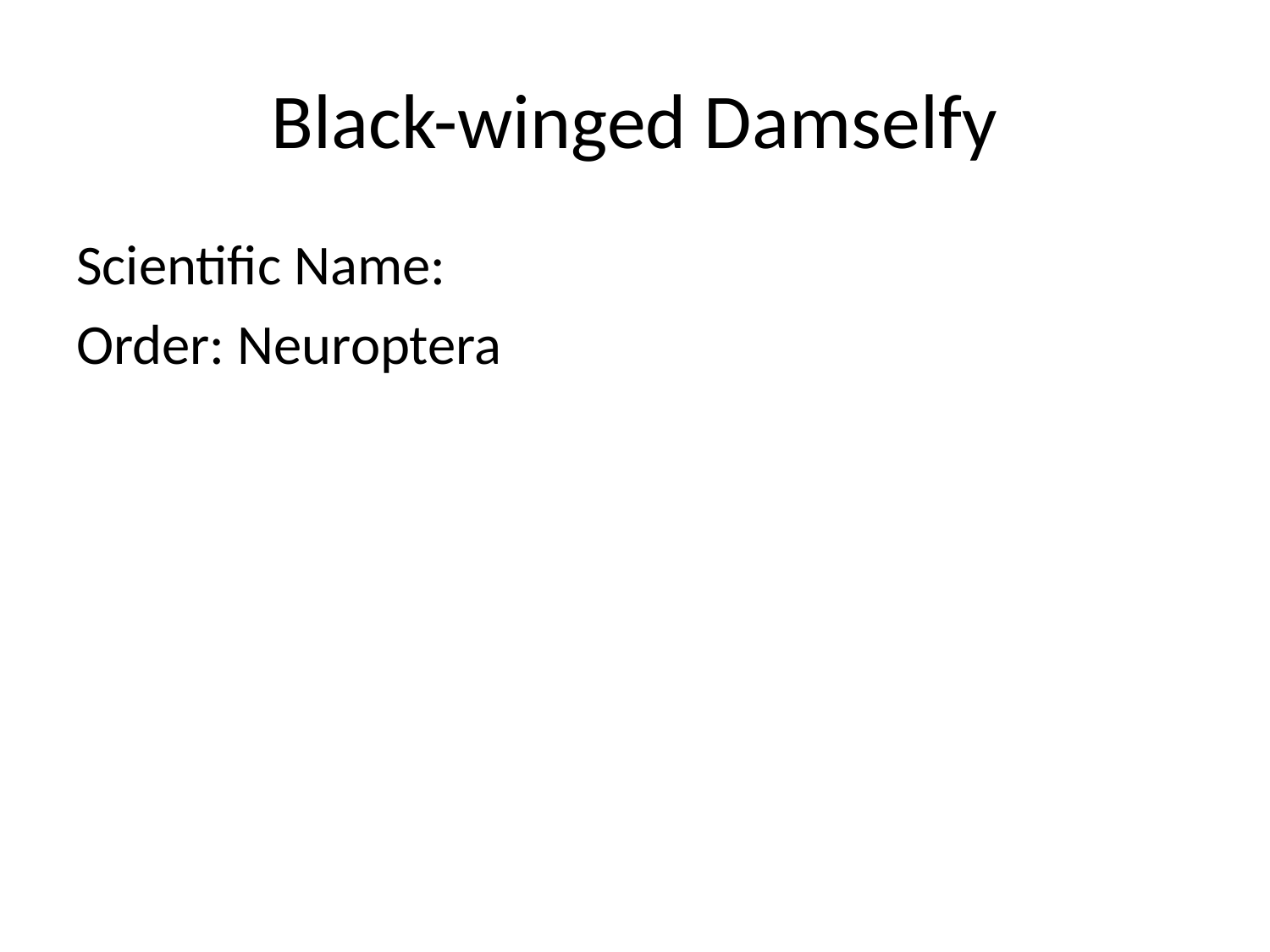

# Black-winged Damselfy
Scientific Name:
Order: Neuroptera